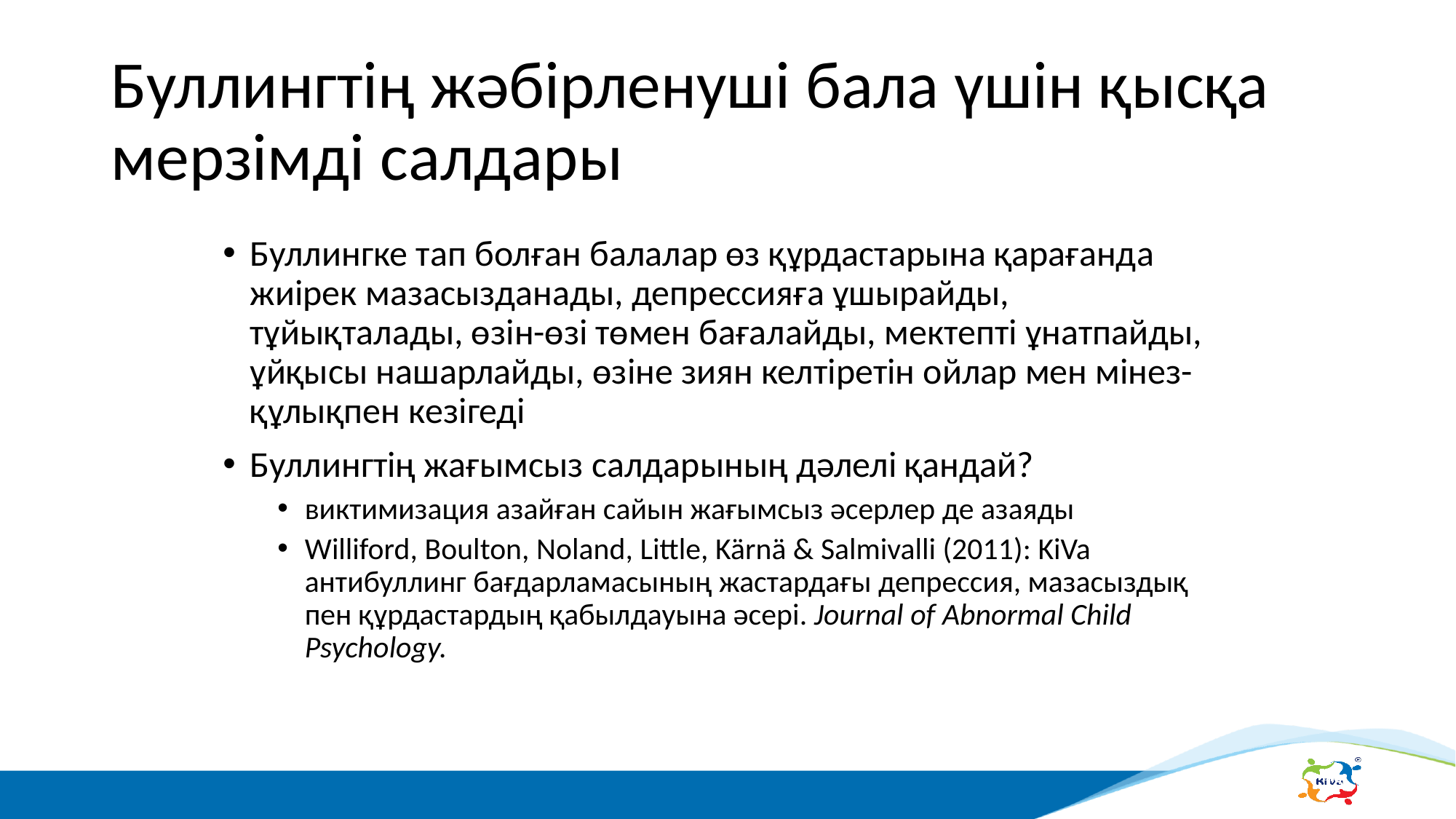

# Буллингтің жәбірленуші бала үшін қысқа мерзімді салдары
Буллингке тап болған балалар өз құрдастарына қарағанда жиірек мазасызданады, депрессияға ұшырайды, тұйықталады, өзін-өзі төмен бағалайды, мектепті ұнатпайды, ұйқысы нашарлайды, өзіне зиян келтіретін ойлар мен мінез-құлықпен кезігеді
Буллингтің жағымсыз салдарының дәлелі қандай?
виктимизация азайған сайын жағымсыз әсерлер де азаяды
Williford, Boulton, Noland, Little, Kärnä & Salmivalli (2011): KiVa антибуллинг бағдарламасының жастардағы депрессия, мазасыздық пен құрдастардың қабылдауына әсері. Journal of Abnormal Child Psychology.

18